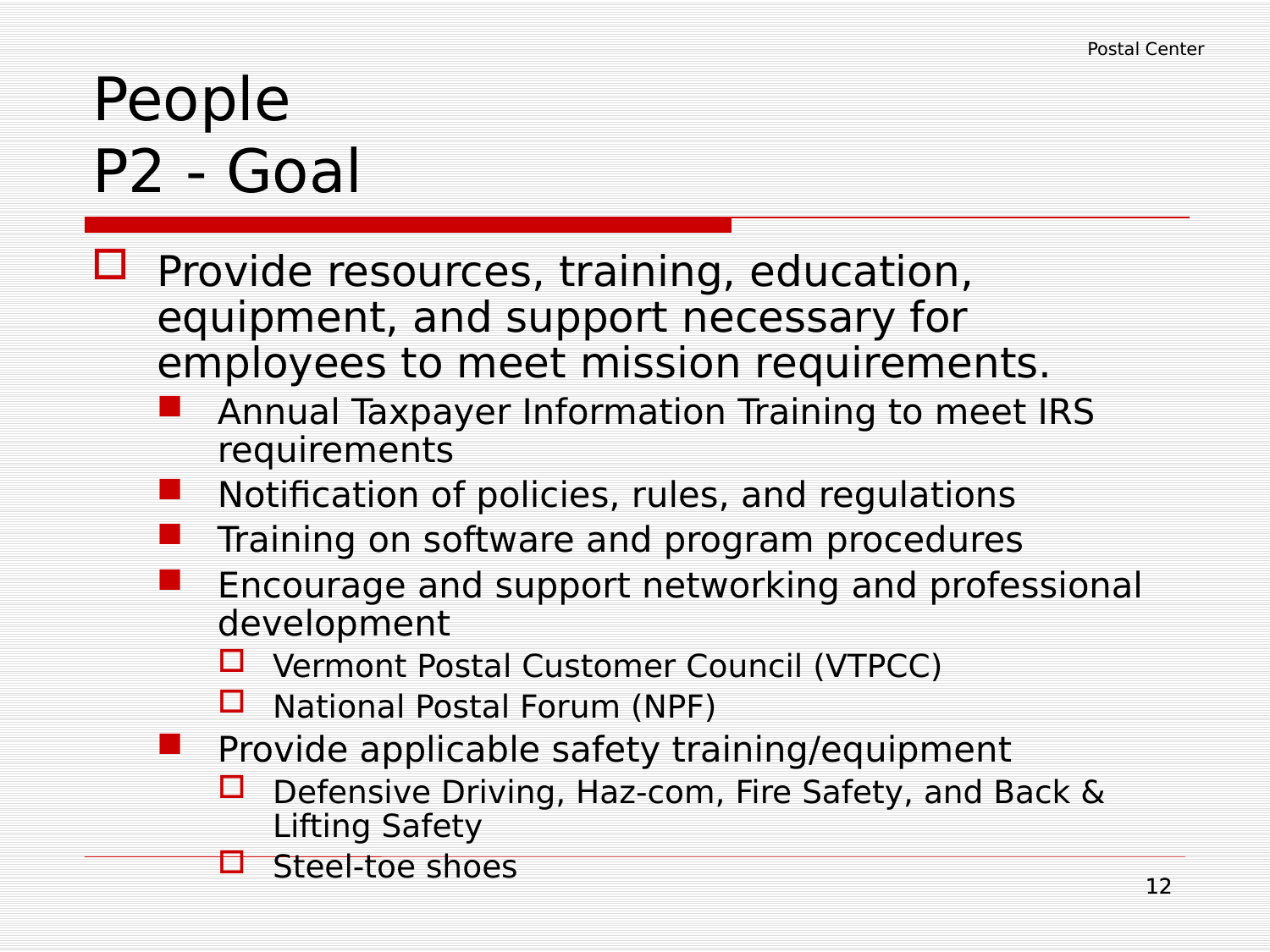

Postal Center
# People P2 - Goal
Provide resources, training, education, equipment, and support necessary for employees to meet mission requirements.
Annual Taxpayer Information Training to meet IRS requirements
Notification of policies, rules, and regulations
Training on software and program procedures
Encourage and support networking and professional development
Vermont Postal Customer Council (VTPCC)
National Postal Forum (NPF)
Provide applicable safety training/equipment
Defensive Driving, Haz-com, Fire Safety, and Back & Lifting Safety
Steel-toe shoes
12
12